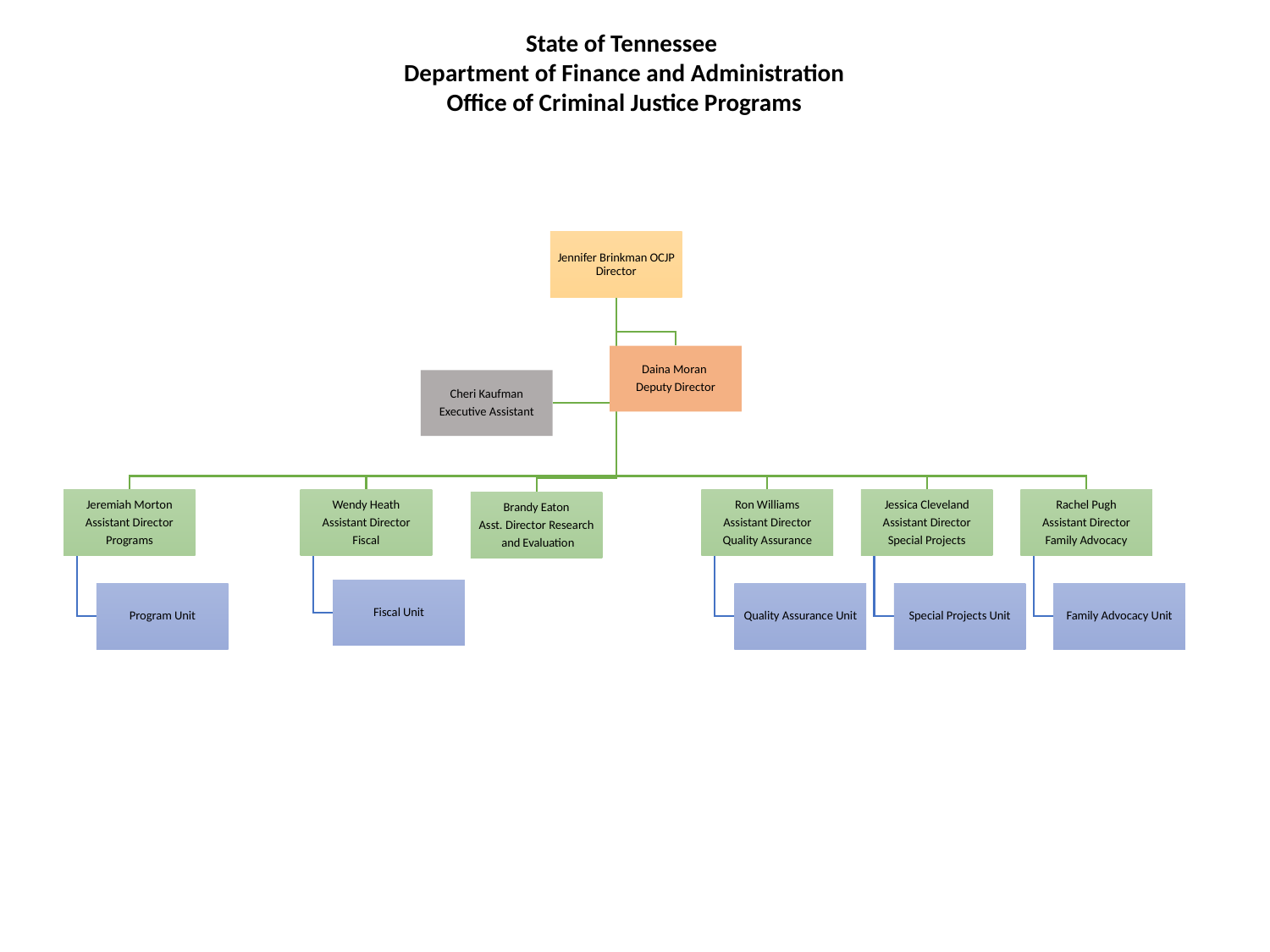

State of Tennessee
Department of Finance and Administration
Office of Criminal Justice Programs
Jennifer Brinkman OCJP Director
Jeremiah Morton
Assistant Director
Programs
Program Unit
Daina Moran
Deputy Director
Wendy Heath
Assistant Director
Fiscal
Fiscal Unit
Brandy Eaton
Asst. Director Research
 and Evaluation
Ron Williams
Assistant Director
Quality Assurance
Quality Assurance Unit
Jessica Cleveland
Assistant Director
Special Projects
Special Projects Unit
Rachel Pugh
Assistant Director
Family Advocacy
Family Advocacy Unit
Cheri Kaufman
Executive Assistant